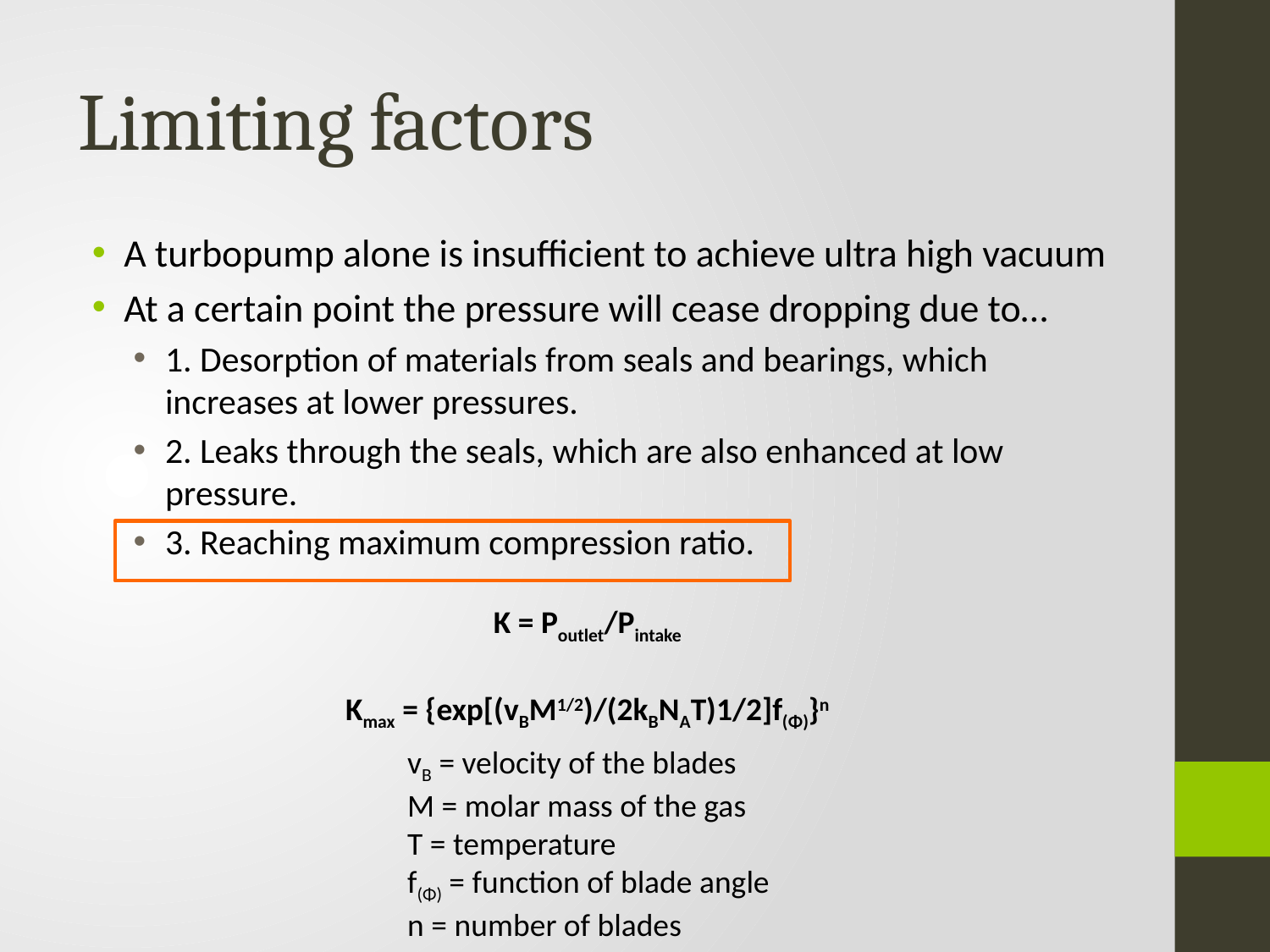

# Limiting factors
A turbopump alone is insufficient to achieve ultra high vacuum
At a certain point the pressure will cease dropping due to…
1. Desorption of materials from seals and bearings, which increases at lower pressures.
2. Leaks through the seals, which are also enhanced at low pressure.
3. Reaching maximum compression ratio.

K = Poutlet/Pintake

Kmax = {exp[(vBM1/2)/(2kBNAT)1/2]f(Φ)}n
vB = velocity of the blades
M = molar mass of the gas
T = temperature
f(Φ) = function of blade angle
n = number of blades